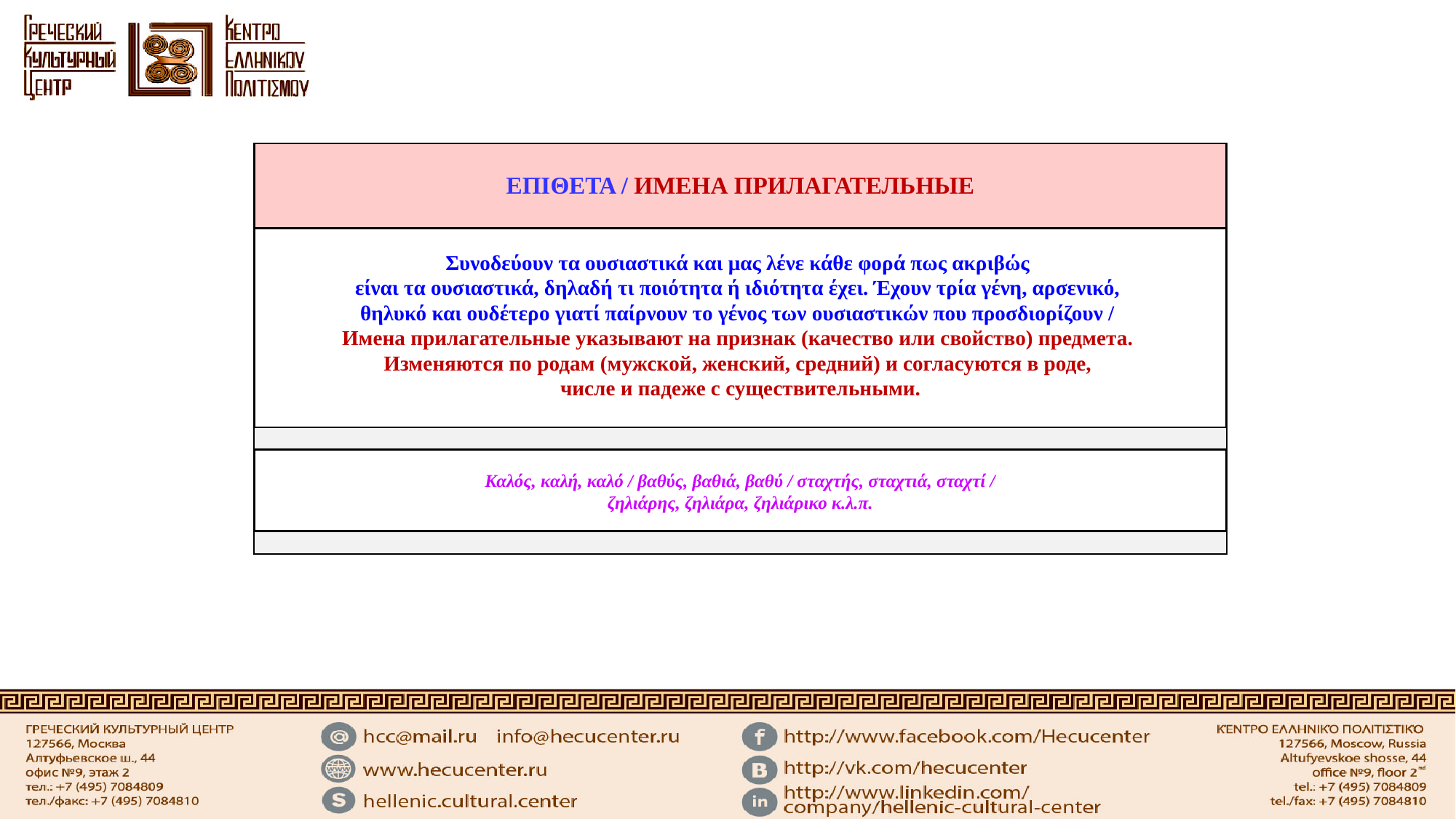

| ΕΠΙΘΕΤΑ / ИМЕНА ПРИЛАГАТЕЛЬНЫЕ |
| --- |
| Συνοδεύουν τα ουσιαστικά και μας λένε κάθε φορά πως ακριβώς είναι τα ουσιαστικά, δηλαδή τι ποιότητα ή ιδιότητα έχει. Έχουν τρία γένη, αρσενικό, θηλυκό και ουδέτερο γιατί παίρνουν το γένος των ουσιαστικών που προσδιορίζουν / Имена прилагательные указывают на признак (качество или свойство) предмета. Изменяются по родам (мужской, женский, средний) и согласуются в роде, числе и падеже с существительными. |
|  |
| Καλός, καλή, καλό / βαθύς, βαθιά, βαθύ / σταχτής, σταχτιά, σταχτί / ζηλιάρης, ζηλιάρα, ζηλιάρικο κ.λ.π. |
|  |